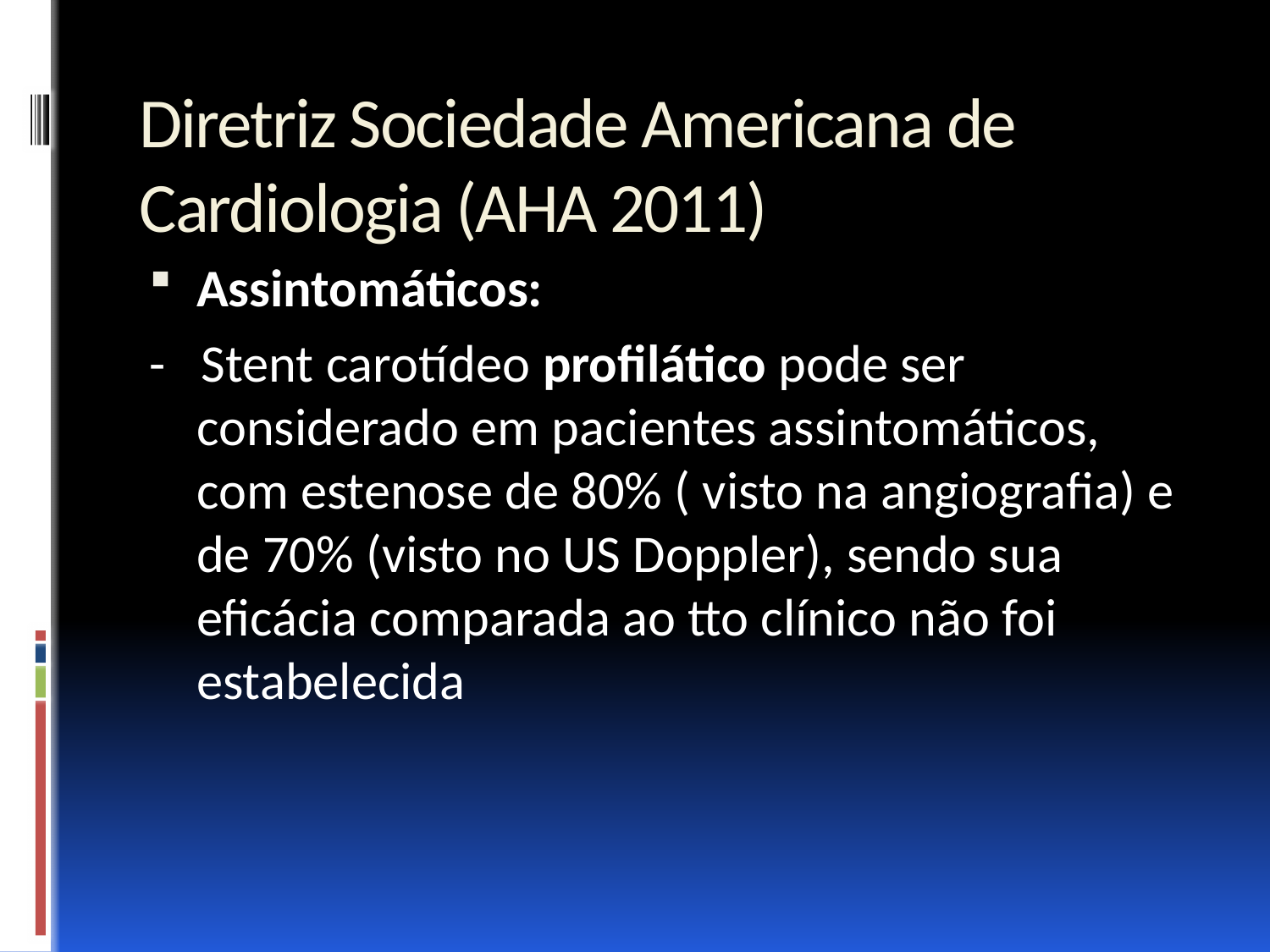

# Diretriz Sociedade Americana de Cardiologia (AHA 2011)
Assintomáticos:
-   Stent carotídeo profilático pode ser considerado em pacientes assintomáticos, com estenose de 80% ( visto na angiografia) e de 70% (visto no US Doppler), sendo sua eficácia comparada ao tto clínico não foi estabelecida